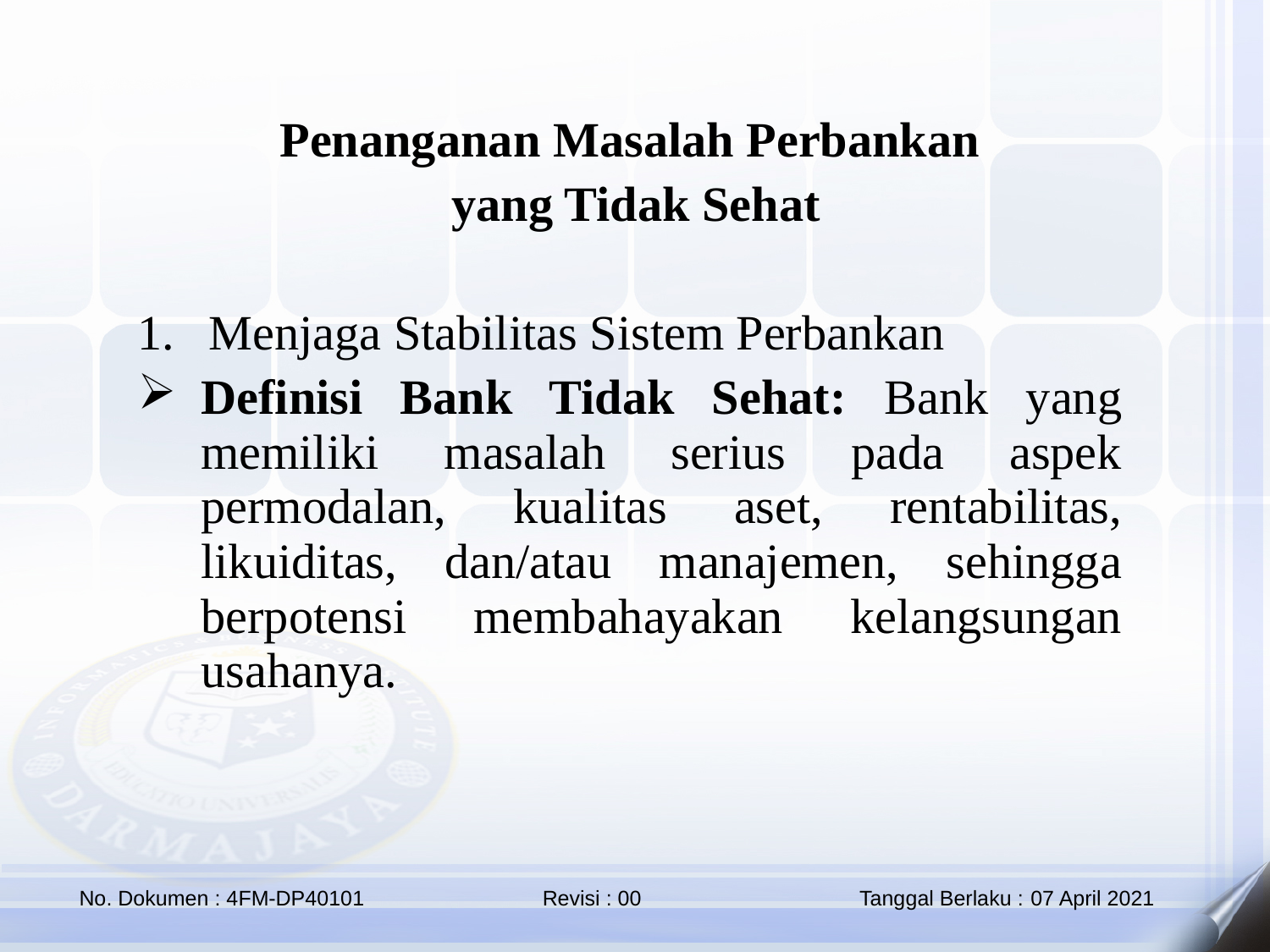

Penanganan Masalah Perbankan
 yang Tidak Sehat

Menjaga Stabilitas Sistem Perbankan
Definisi Bank Tidak Sehat: Bank yang memiliki masalah serius pada aspek permodalan, kualitas aset, rentabilitas, likuiditas, dan/atau manajemen, sehingga berpotensi membahayakan kelangsungan usahanya.